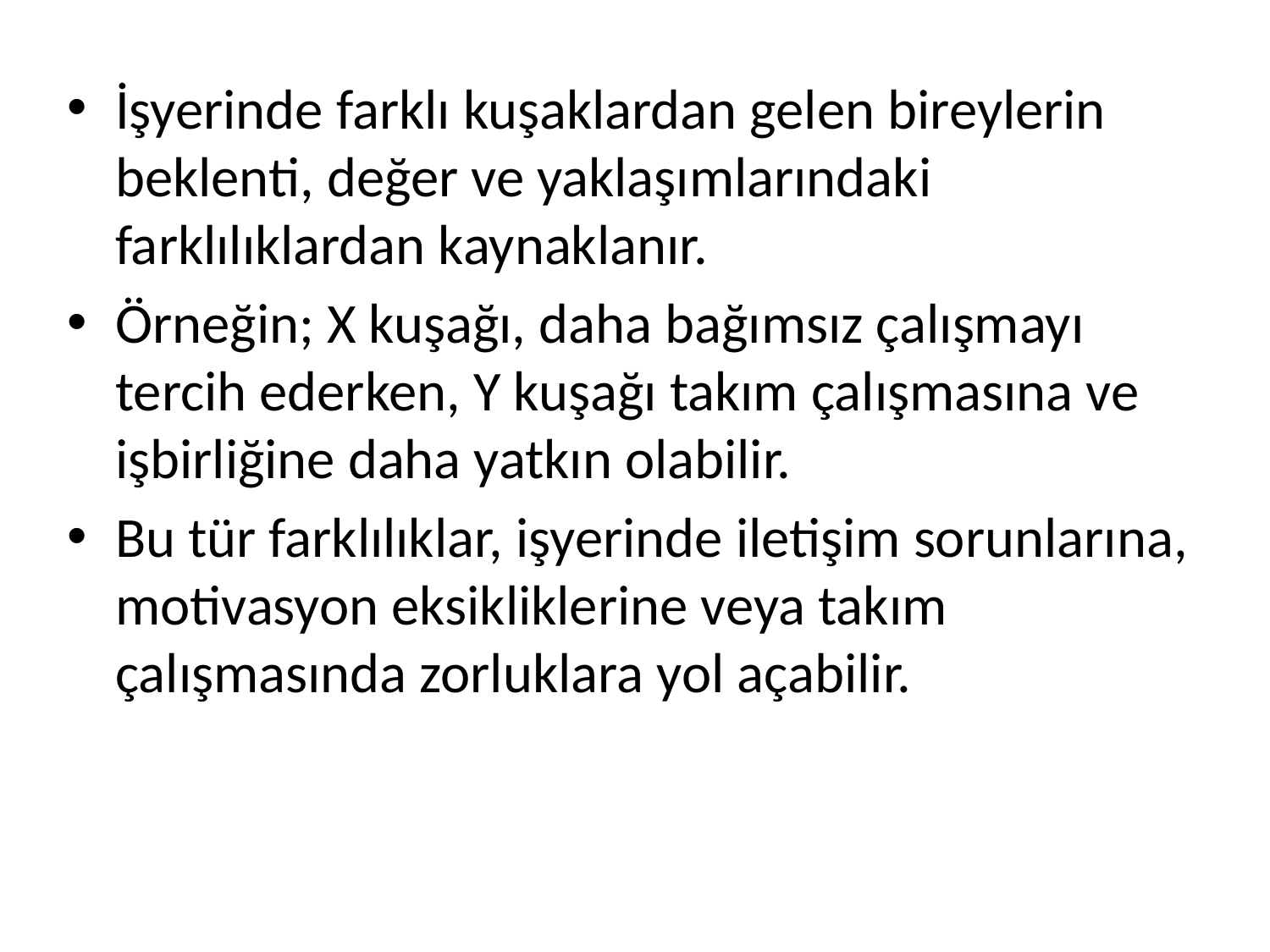

İşyerinde farklı kuşaklardan gelen bireylerin beklenti, değer ve yaklaşımlarındaki farklılıklardan kaynaklanır.
Örneğin; X kuşağı, daha bağımsız çalışmayı tercih ederken, Y kuşağı takım çalışmasına ve işbirliğine daha yatkın olabilir.
Bu tür farklılıklar, işyerinde iletişim sorunlarına, motivasyon eksikliklerine veya takım çalışmasında zorluklara yol açabilir.